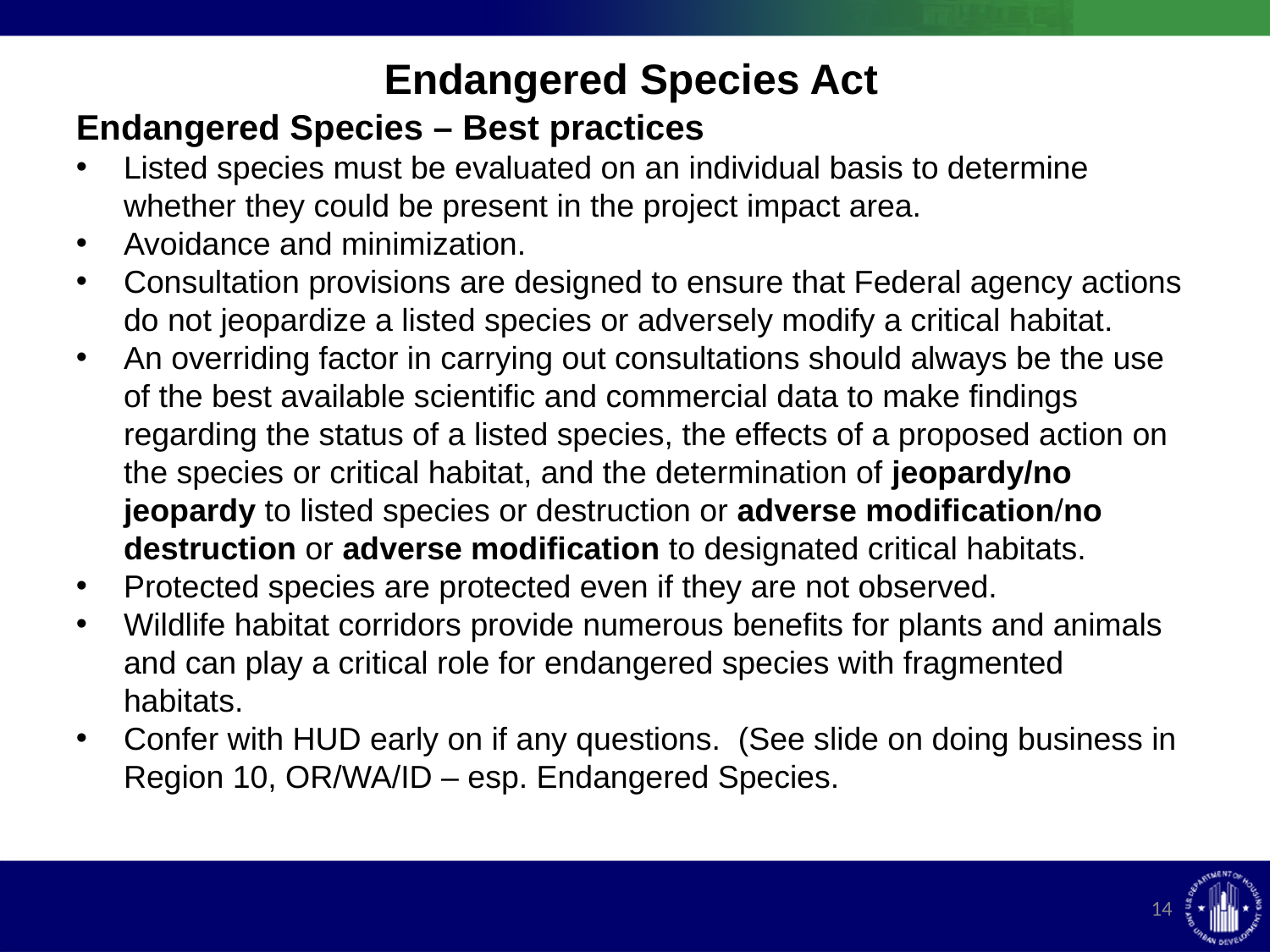

# Endangered Species Act
Endangered Species – Best practices
Listed species must be evaluated on an individual basis to determine whether they could be present in the project impact area.
Avoidance and minimization.
Consultation provisions are designed to ensure that Federal agency actions do not jeopardize a listed species or adversely modify a critical habitat.
An overriding factor in carrying out consultations should always be the use of the best available scientific and commercial data to make findings regarding the status of a listed species, the effects of a proposed action on the species or critical habitat, and the determination of jeopardy/no jeopardy to listed species or destruction or adverse modification/no destruction or adverse modification to designated critical habitats.
Protected species are protected even if they are not observed.
Wildlife habitat corridors provide numerous benefits for plants and animals and can play a critical role for endangered species with fragmented habitats.
Confer with HUD early on if any questions.  (See slide on doing business in Region 10, OR/WA/ID – esp. Endangered Species.
14